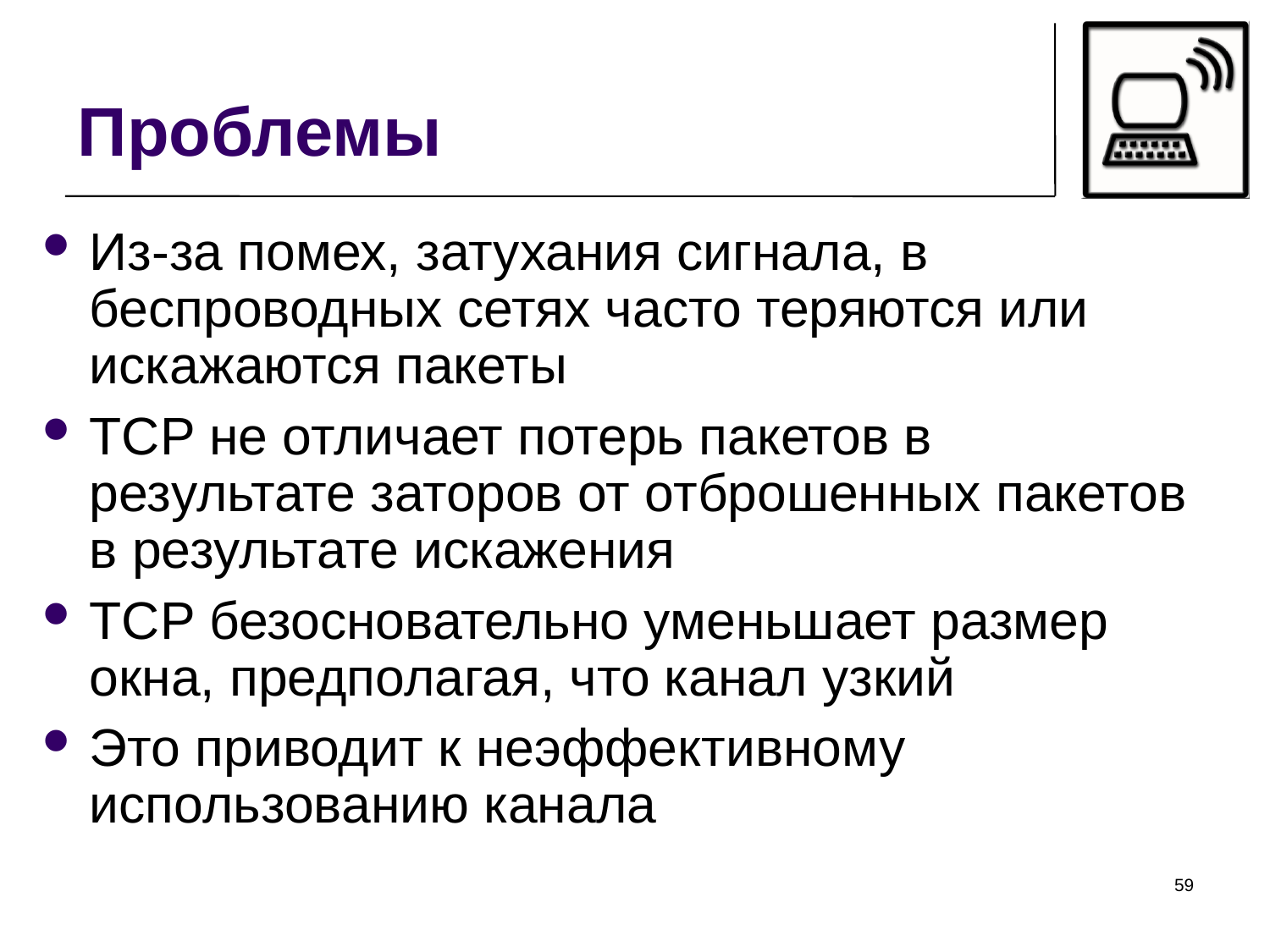

Проблемы
Из-за помех, затухания сигнала, в беспроводных сетях часто теряются или искажаются пакеты
TCP не отличает потерь пакетов в результате заторов от отброшенных пакетов в результате искажения
TCP безосновательно уменьшает размер окна, предполагая, что канал узкий
Это приводит к неэффективному использованию канала
59